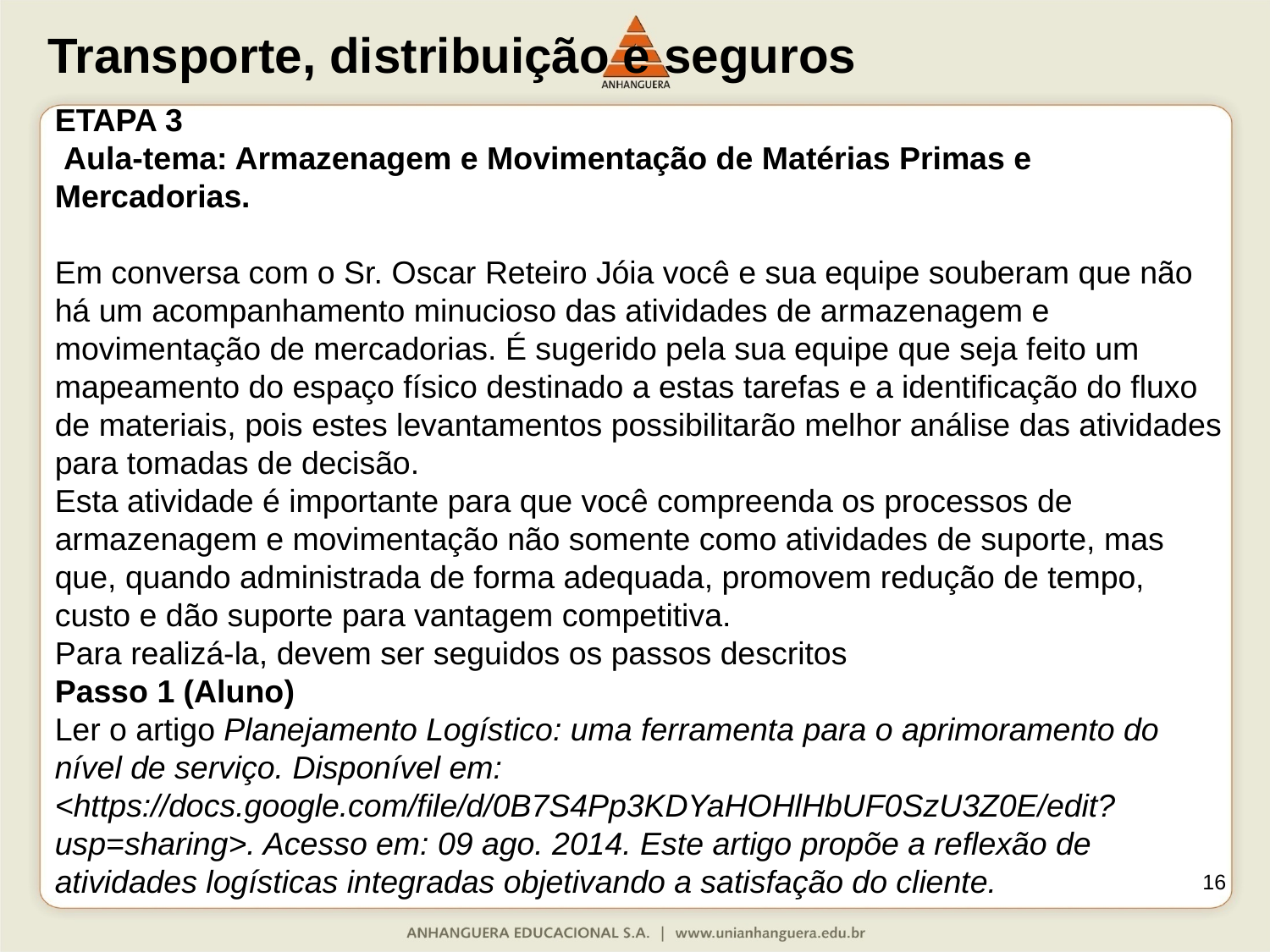

ETAPA 3
 Aula-tema: Armazenagem e Movimentação de Matérias Primas e Mercadorias.

Em conversa com o Sr. Oscar Reteiro Jóia você e sua equipe souberam que não há um acompanhamento minucioso das atividades de armazenagem e movimentação de mercadorias. É sugerido pela sua equipe que seja feito um mapeamento do espaço físico destinado a estas tarefas e a identificação do fluxo de materiais, pois estes levantamentos possibilitarão melhor análise das atividades para tomadas de decisão.
Esta atividade é importante para que você compreenda os processos de armazenagem e movimentação não somente como atividades de suporte, mas que, quando administrada de forma adequada, promovem redução de tempo, custo e dão suporte para vantagem competitiva.
Para realizá-la, devem ser seguidos os passos descritos
Passo 1 (Aluno)
Ler o artigo Planejamento Logístico: uma ferramenta para o aprimoramento do nível de serviço. Disponível em: <https://docs.google.com/file/d/0B7S4Pp3KDYaHOHlHbUF0SzU3Z0E/edit?usp=sharing>. Acesso em: 09 ago. 2014. Este artigo propõe a reflexão de atividades logísticas integradas objetivando a satisfação do cliente.

16